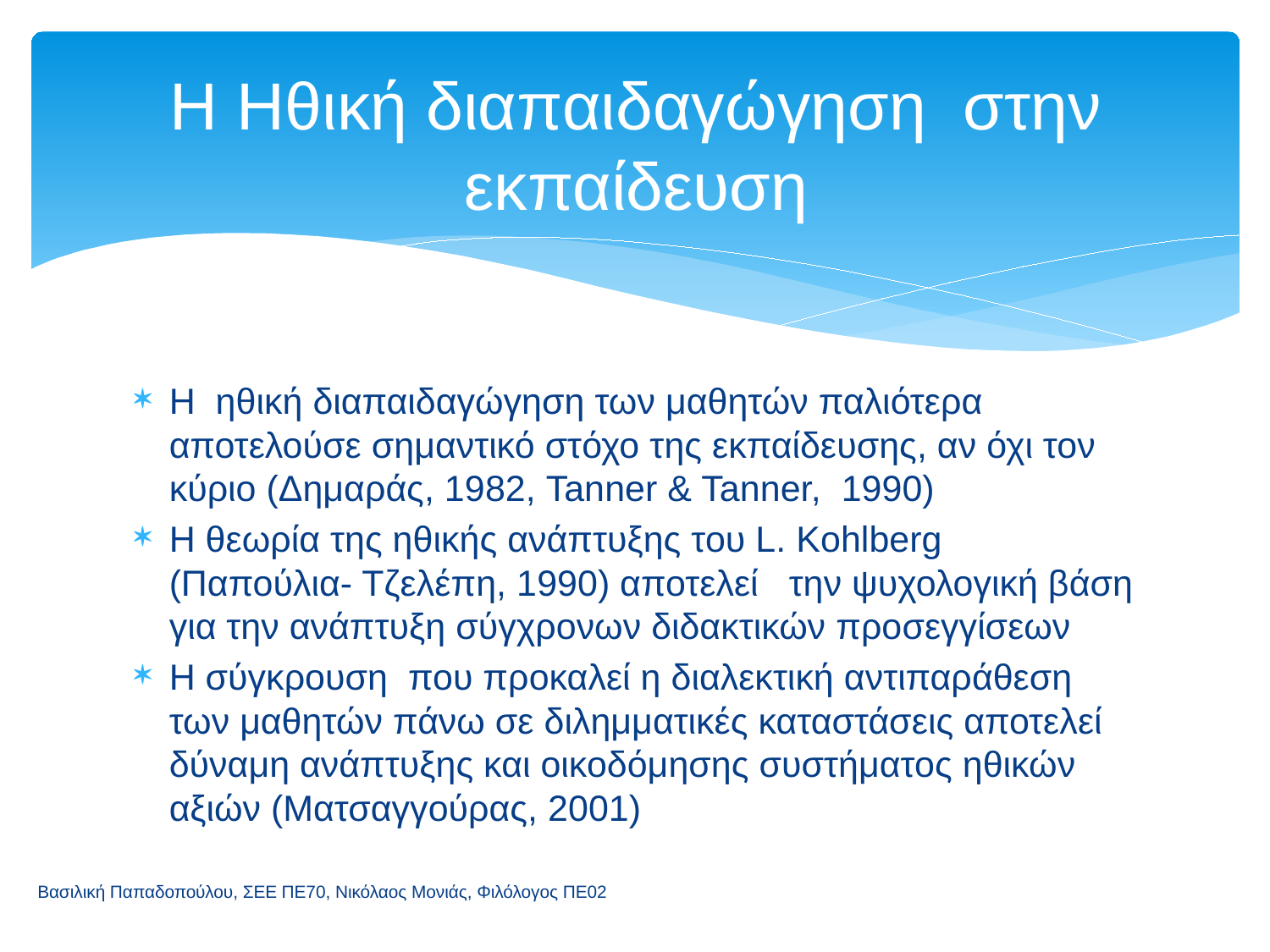

# Η Ηθική διαπαιδαγώγηση  στην εκπαίδευση
Η  ηθική διαπαιδαγώγηση των μαθητών παλιότερα αποτελούσε σημαντικό στόχο της εκπαίδευσης, αν όχι τον κύριο (Δημαράς, 1982, Tanner & Tanner,  1990)
Η θεωρία της ηθικής ανάπτυξης του L. Kohlberg   (Παπούλια- Τζελέπη, 1990) αποτελεί   την ψυχολογική βάση για την ανάπτυξη σύγχρονων διδακτικών προσεγγίσεων
Η σύγκρουση  που προκαλεί η διαλεκτική αντιπαράθεση των μαθητών πάνω σε διλημματικές καταστάσεις αποτελεί δύναμη ανάπτυξης και οικοδόμησης συστήματος ηθικών αξιών (Ματσαγγούρας, 2001)
Βασιλική Παπαδοπούλου, ΣΕΕ ΠΕ70, Νικόλαος Μονιάς, Φιλόλογος ΠΕ02